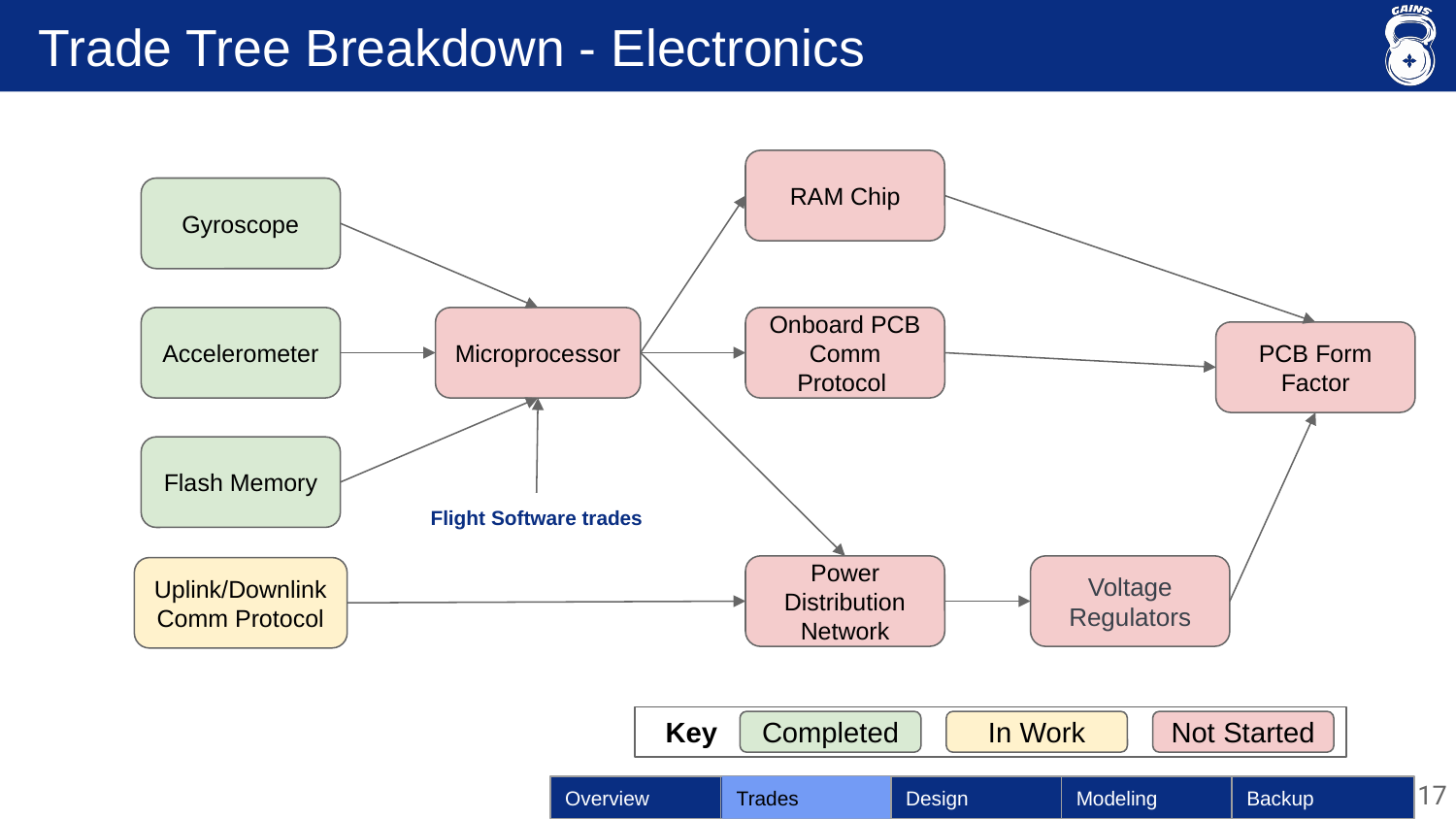

# Trade Tree Breakdown - Electronics
RAM Chip
Gyroscope
Accelerometer
Microprocessor
Onboard PCB Comm Protocol
PCB Form Factor
Flash Memory
Flight Software trades
Power Distribution Network
Voltage Regulators
Uplink/Downlink Comm Protocol
  Key
Completed
In Work
Not Started
17
Trades